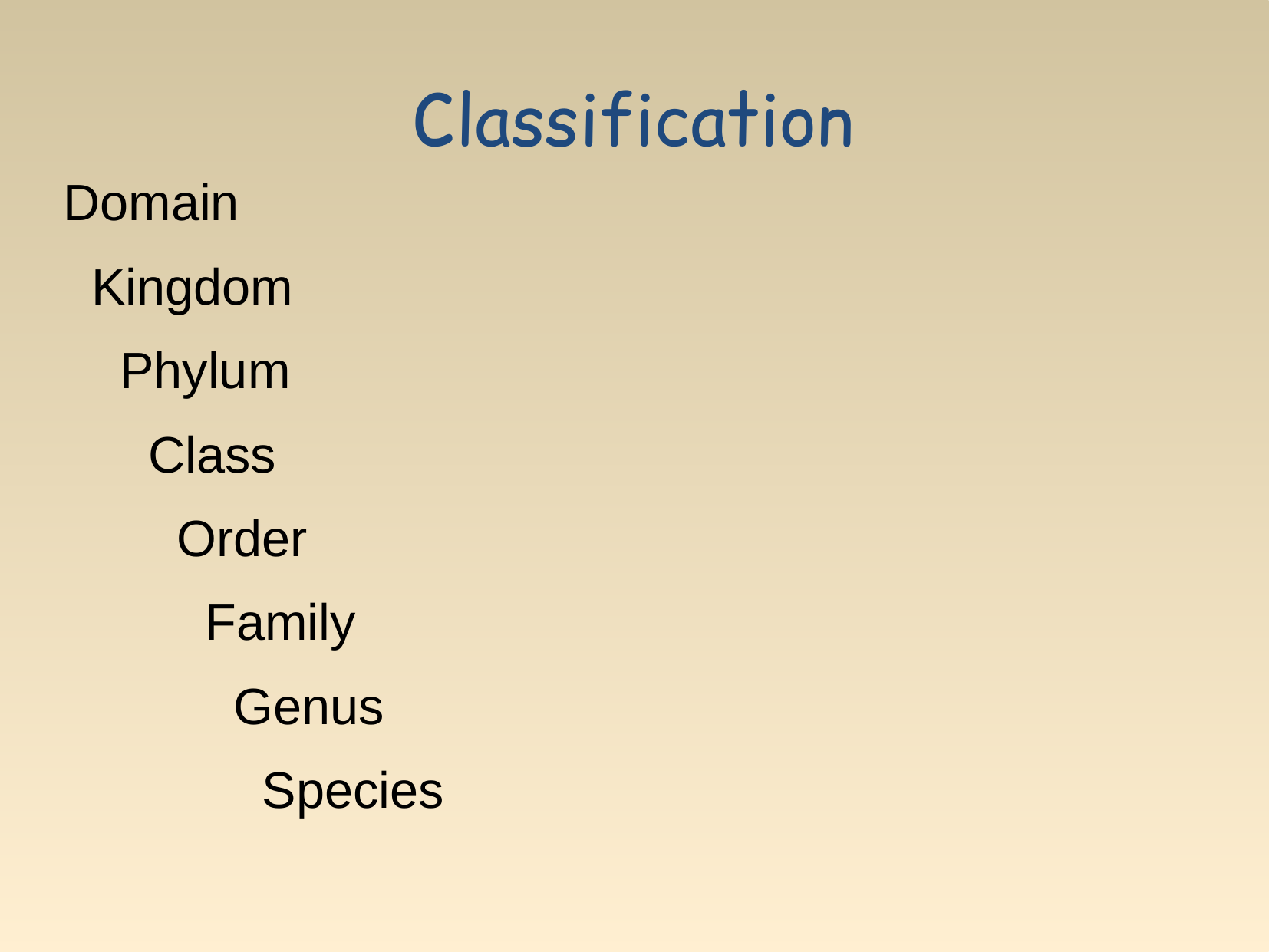

# Classification
Domain
  Kingdom
    Phylum
      Class
        Order
          Family
            Genus
              Species